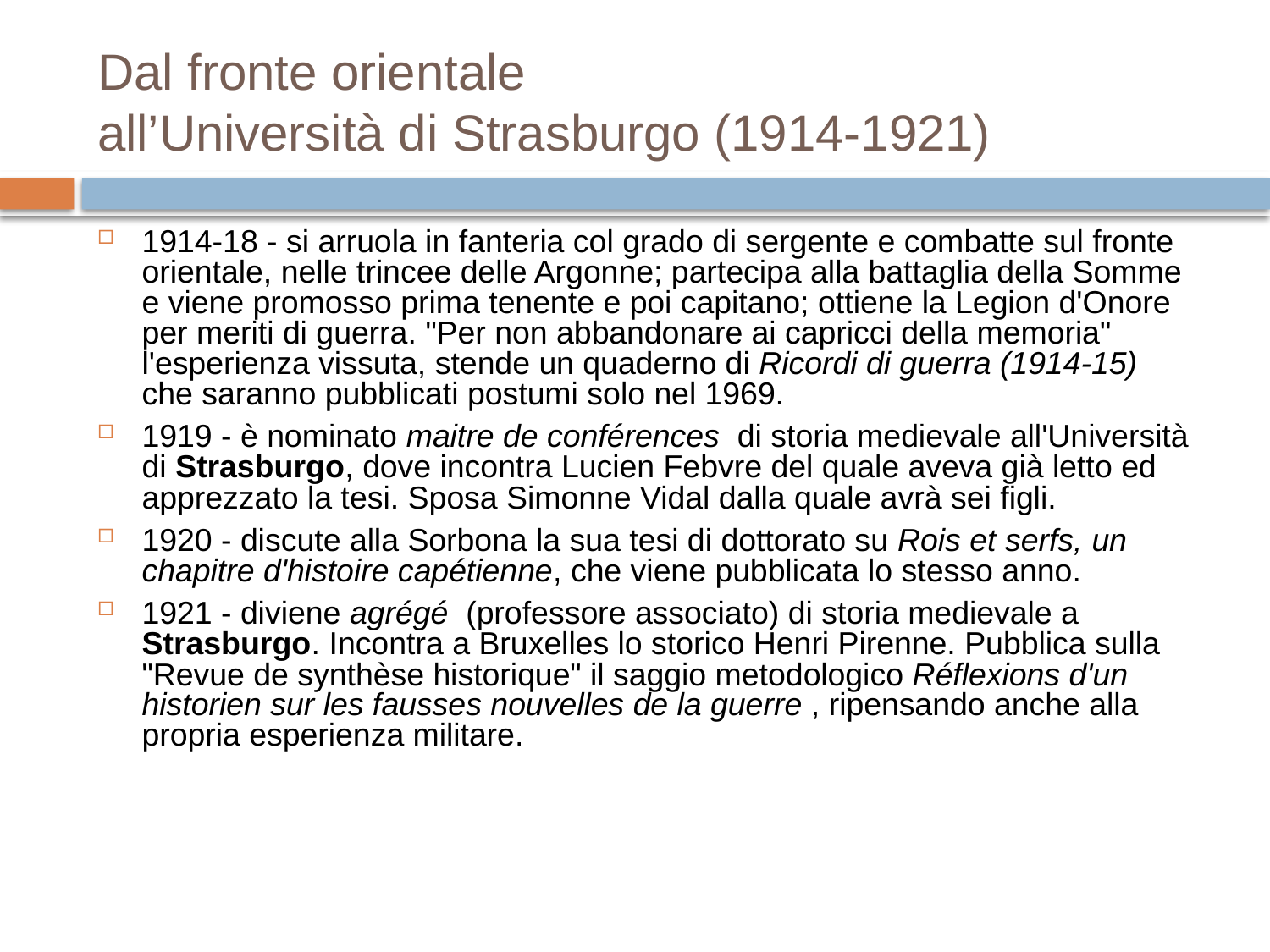

# Dal fronte orientale all’Università di Strasburgo (1914-1921)
1914-18 - si arruola in fanteria col grado di sergente e combatte sul fronte orientale, nelle trincee delle Argonne; partecipa alla battaglia della Somme e viene promosso prima tenente e poi capitano; ottiene la Legion d'Onore per meriti di guerra. "Per non abbandonare ai capricci della memoria" l'esperienza vissuta, stende un quaderno di Ricordi di guerra (1914-15)  che saranno pubblicati postumi solo nel 1969.
1919 - è nominato maitre de conférences  di storia medievale all'Università di Strasburgo, dove incontra Lucien Febvre del quale aveva già letto ed apprezzato la tesi. Sposa Simonne Vidal dalla quale avrà sei figli.
1920 - discute alla Sorbona la sua tesi di dottorato su Rois et serfs, un chapitre d'histoire capétienne, che viene pubblicata lo stesso anno.
1921 - diviene agrégé  (professore associato) di storia medievale a Strasburgo. Incontra a Bruxelles lo storico Henri Pirenne. Pubblica sulla "Revue de synthèse historique" il saggio metodologico Réflexions d'un historien sur les fausses nouvelles de la guerre , ripensando anche alla propria esperienza militare.